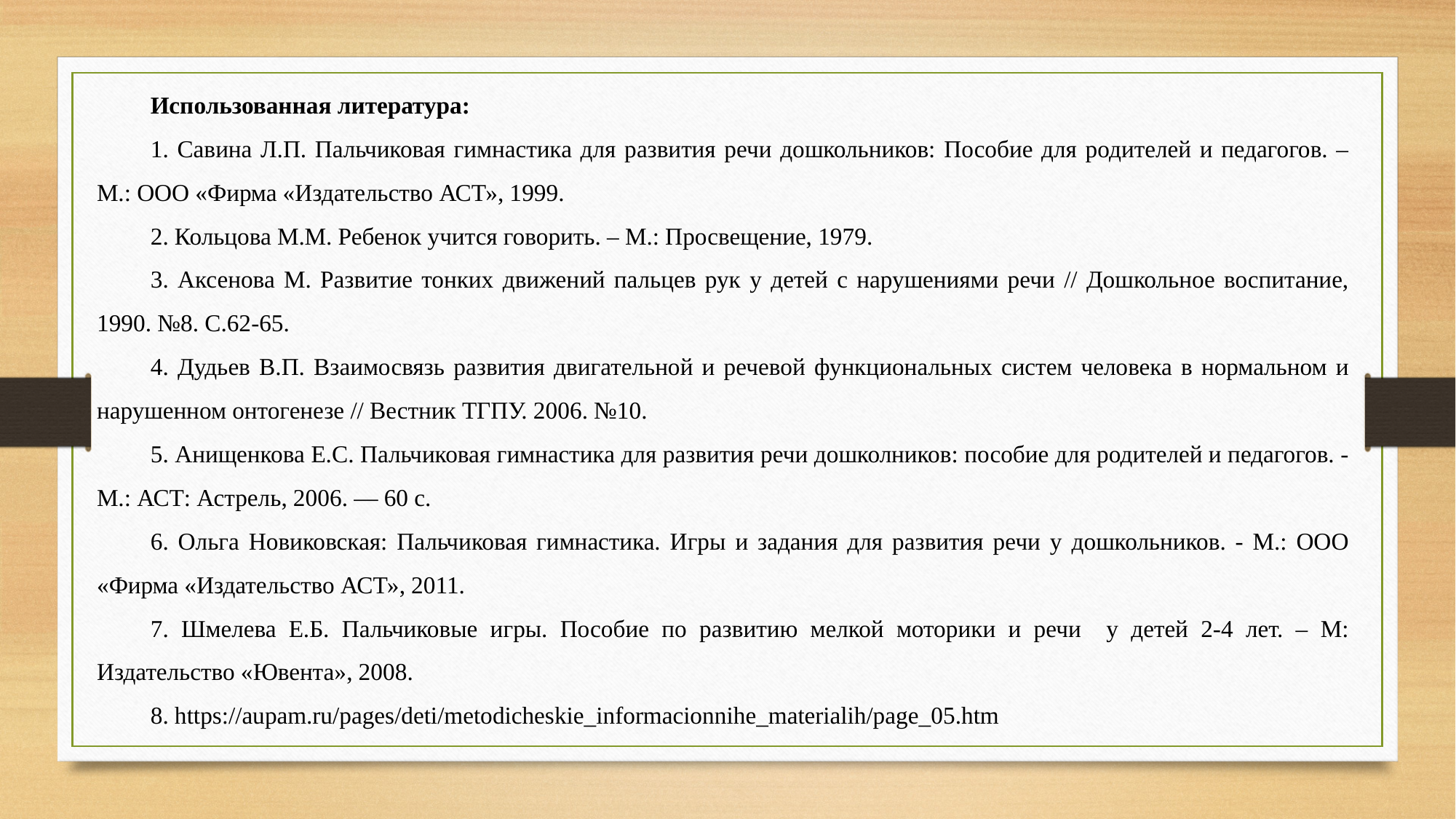

Использованная литература:
1. Савина Л.П. Пальчиковая гимнастика для развития речи дошкольников: Пособие для родителей и педагогов. – М.: ООО «Фирма «Издательство АСТ», 1999.
2. Кольцова М.М. Ребенок учится говорить. – М.: Просвещение, 1979.
3. Аксенова М. Развитие тонких движений пальцев рук у детей с нарушениями речи // Дошкольное воспитание, 1990. №8. С.62-65.
4. Дудьев В.П. Взаимосвязь развития двигательной и речевой функциональных систем человека в нормальном и нарушенном онтогенезе // Вестник ТГПУ. 2006. №10.
5. Анищенкова Е.С. Пальчиковая гимнастика для развития речи дошколников: пособие для родителей и педагогов. - М.: АСТ: Астрель, 2006. — 60 с.
6. Ольга Новиковская: Пальчиковая гимнастика. Игры и задания для развития речи у дошкольников. - М.: ООО «Фирма «Издательство АСТ», 2011.
7. Шмелева Е.Б. Пальчиковые игры. Пособие по развитию мелкой моторики и речи  у детей 2-4 лет. – М: Издательство «Ювента», 2008.
8. https://aupam.ru/pages/deti/metodicheskie_informacionnihe_materialih/page_05.htm